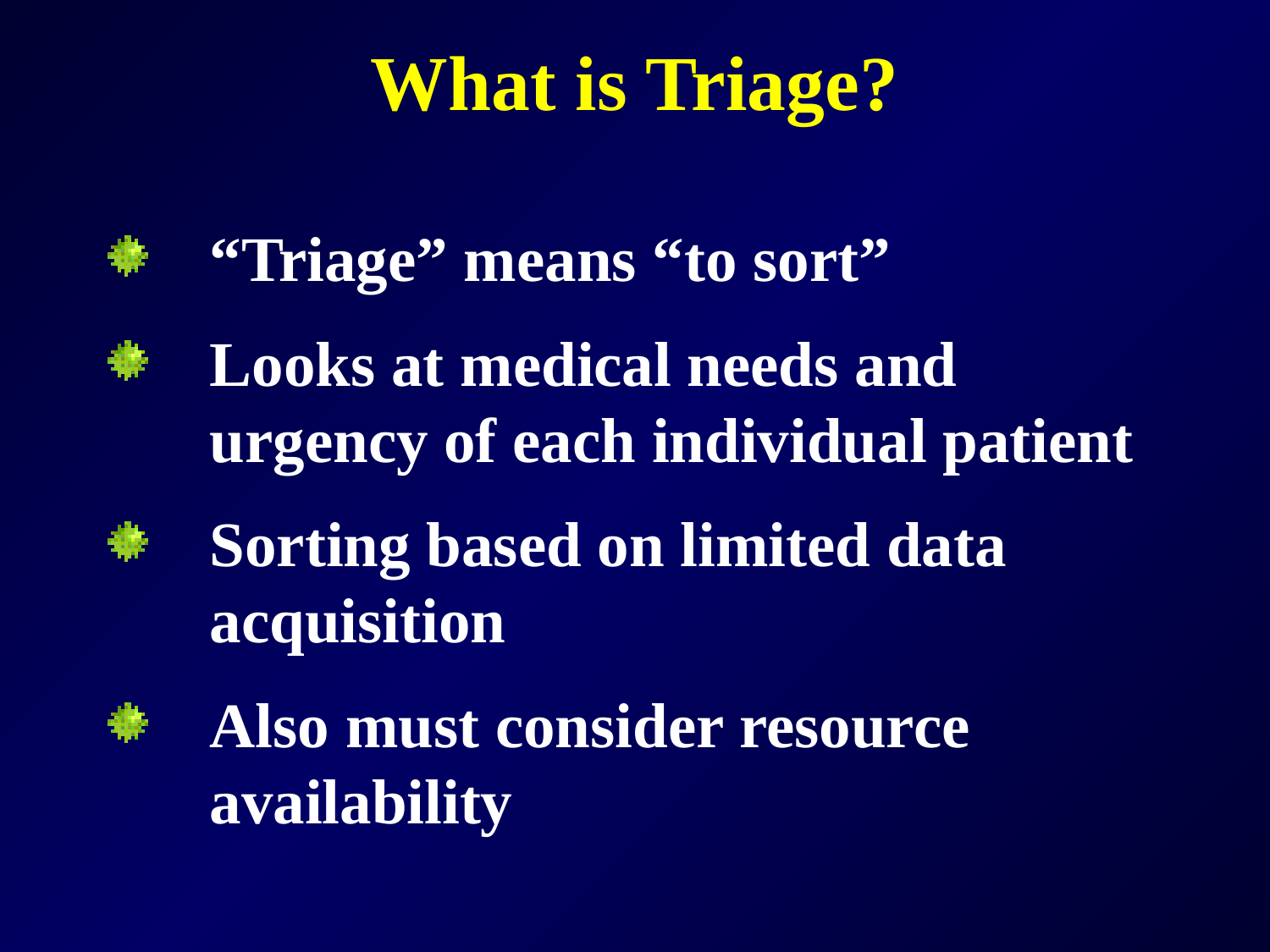

# What is Triage?
“Triage” means “to sort”
Looks at medical needs and urgency of each individual patient
Sorting based on limited data acquisition
Also must consider resource availability